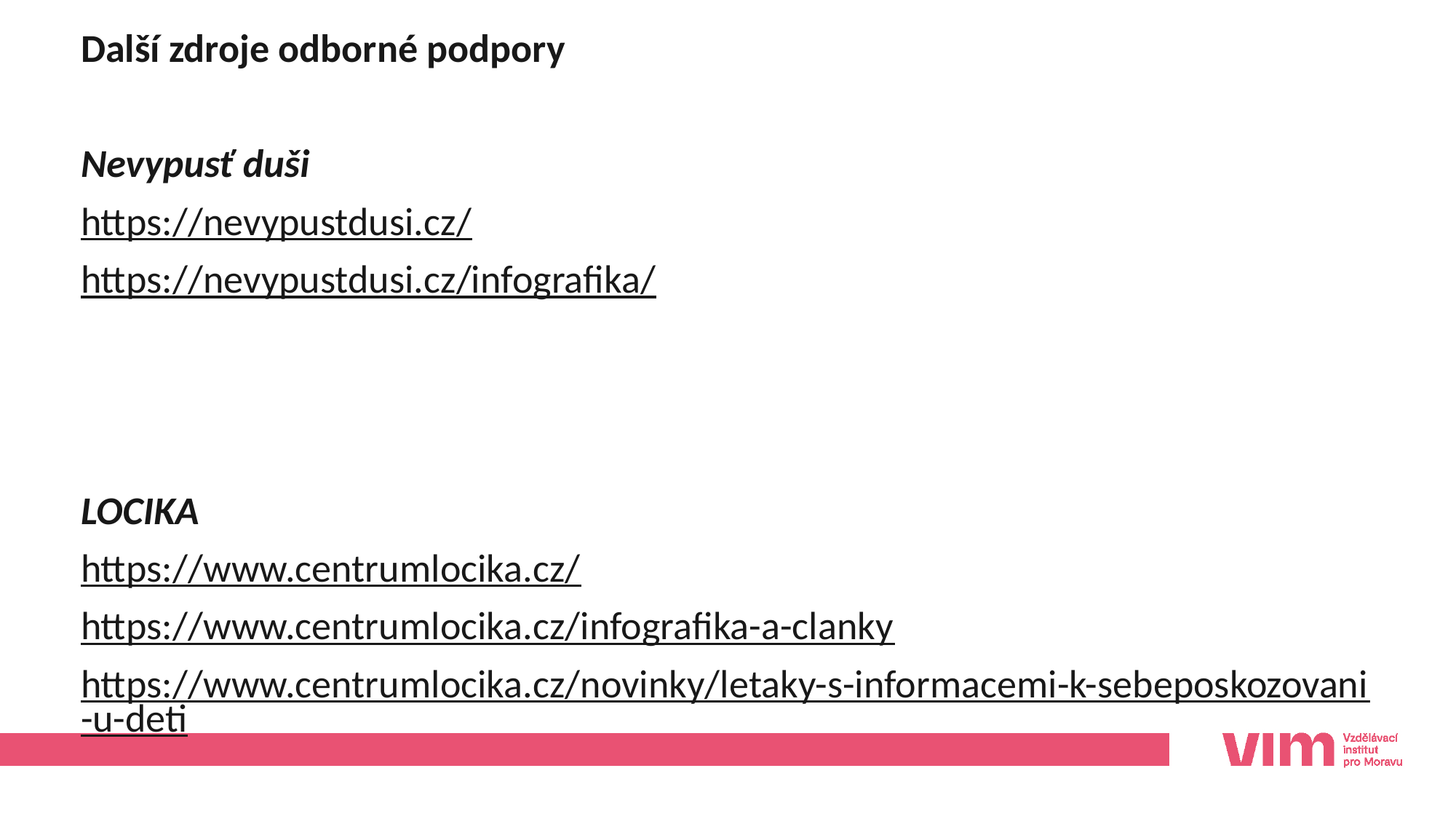

Další zdroje odborné podpory

Nevypusť duši
https://nevypustdusi.cz/
https://nevypustdusi.cz/infografika/

LOCIKA
https://www.centrumlocika.cz/
https://www.centrumlocika.cz/infografika-a-clanky
https://www.centrumlocika.cz/novinky/letaky-s-informacemi-k-sebeposkozovani-u-deti